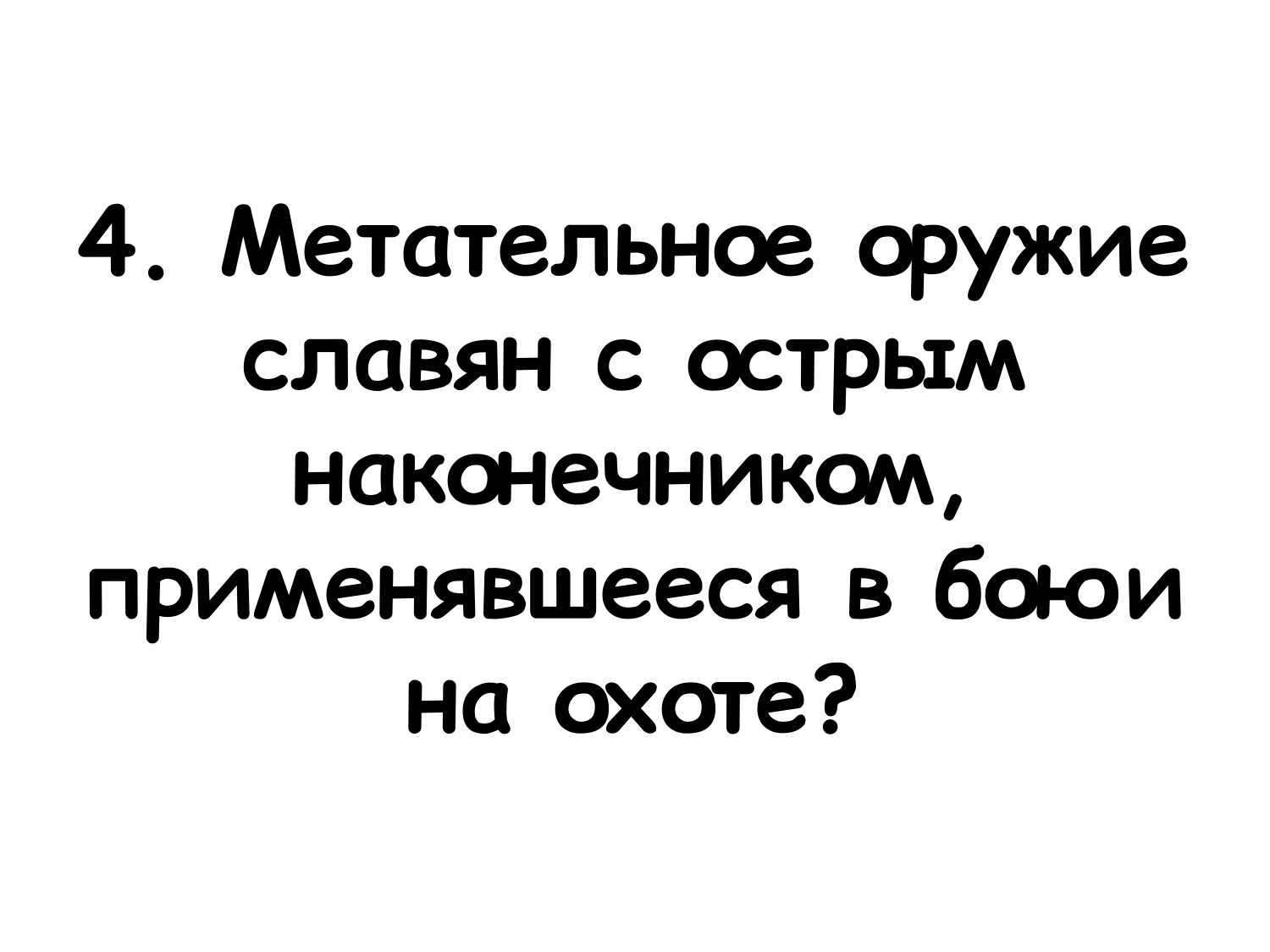

# 4. Метательное оружие славян с острым наконечником, применявшееся в бою и на охоте?